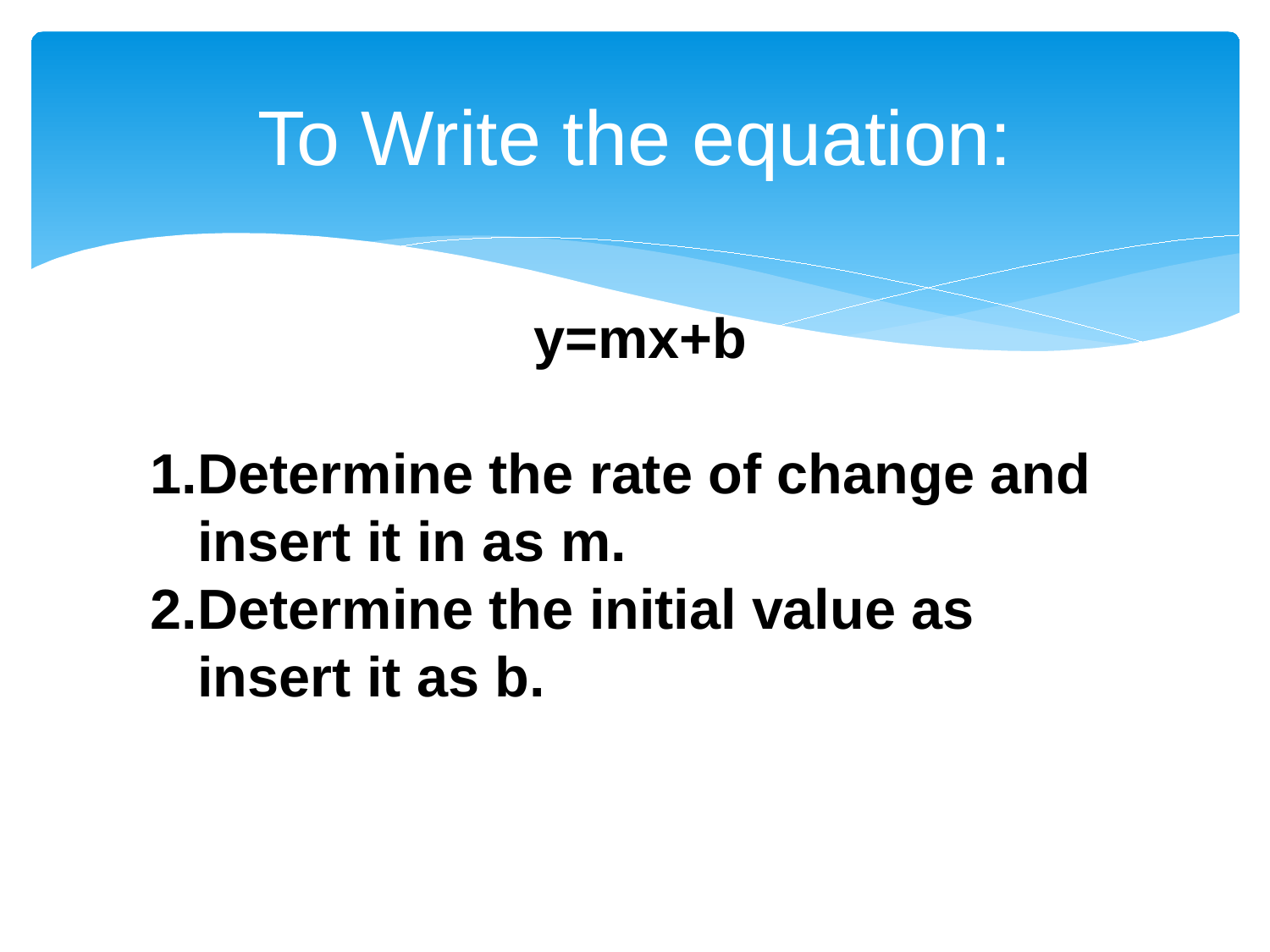

# To Write the equation:
y=mx+b

Determine the rate of change and insert it in as m.
Determine the initial value as insert it as b.